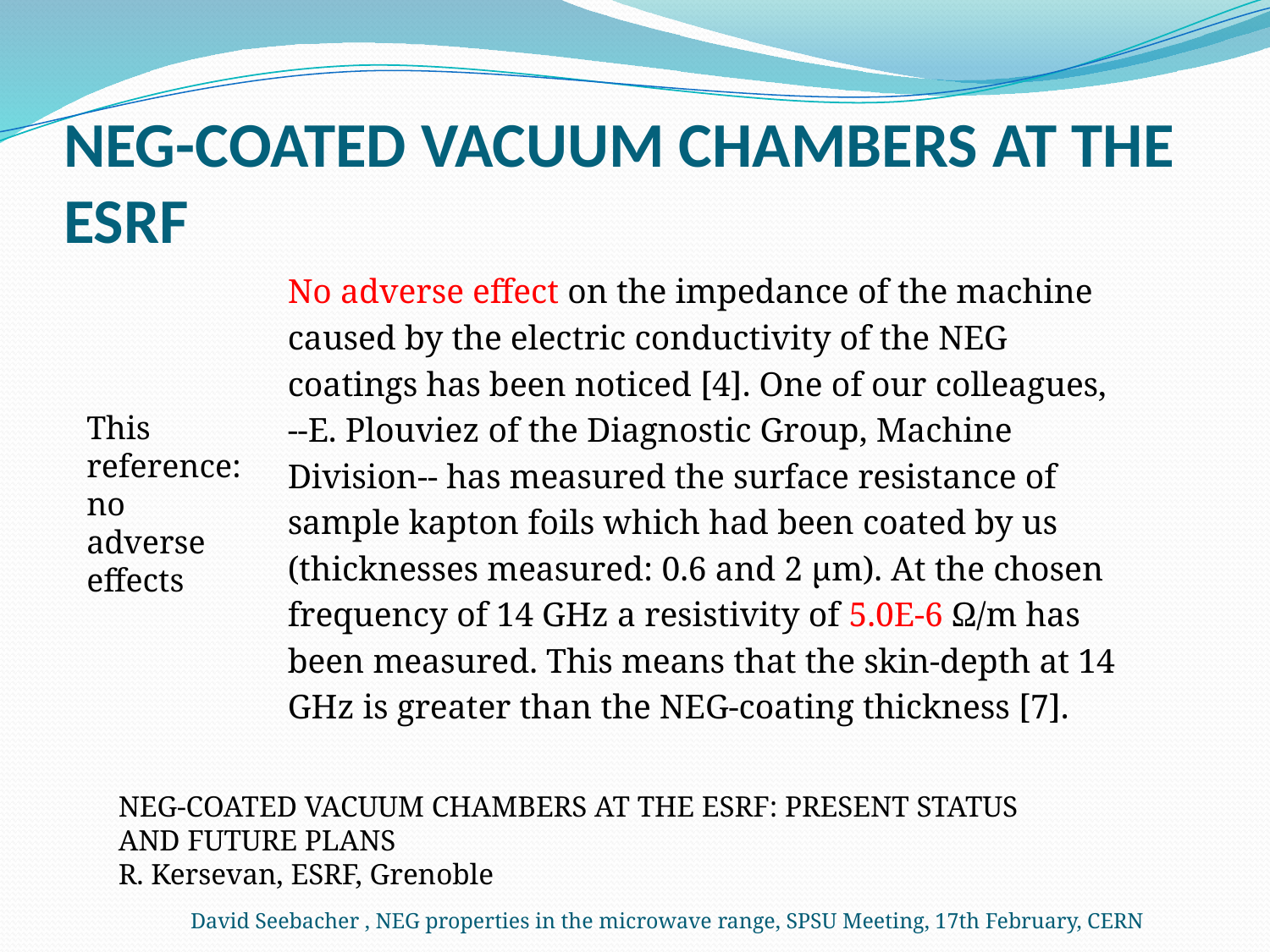

# NEG-COATED VACUUM CHAMBERS AT THE ESRF
No adverse effect on the impedance of the machine
caused by the electric conductivity of the NEG
coatings has been noticed [4]. One of our colleagues,
--E. Plouviez of the Diagnostic Group, Machine
Division-- has measured the surface resistance of
sample kapton foils which had been coated by us
(thicknesses measured: 0.6 and 2 μm). At the chosen
frequency of 14 GHz a resistivity of 5.0E-6 Ω/m has
been measured. This means that the skin-depth at 14
GHz is greater than the NEG-coating thickness [7].
This reference: no adverse effects
NEG-COATED VACUUM CHAMBERS AT THE ESRF: PRESENT STATUS
AND FUTURE PLANS
R. Kersevan, ESRF, Grenoble
David Seebacher , NEG properties in the microwave range, SPSU Meeting, 17th February, CERN